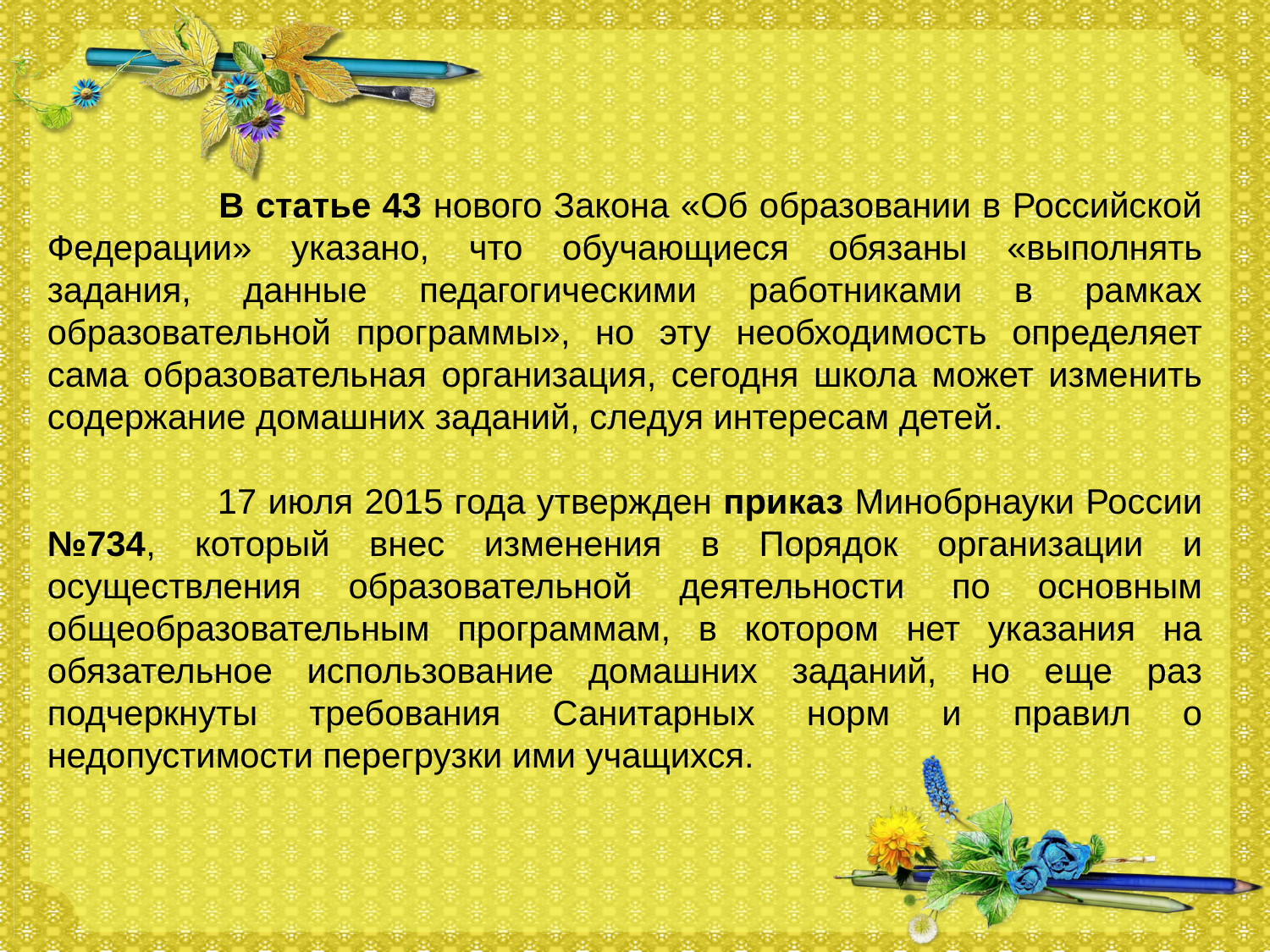

В статье 43 нового Закона «Об образовании в Российской Федерации» указано, что обучающиеся обязаны «выполнять задания, данные педагогическими работниками в рамках образовательной программы», но эту необходимость определяет сама образовательная организация, сегодня школа может изменить содержание домашних заданий, следуя интересам детей.
               17 июля 2015 года утвержден приказ Минобрнауки России №734, который внес изменения в Порядок организации и осуществления образовательной деятельности по основным общеобразовательным программам, в котором нет указания на обязательное использование домашних заданий, но еще раз подчеркнуты требования Санитарных норм и правил о недопустимости перегрузки ими учащихся.